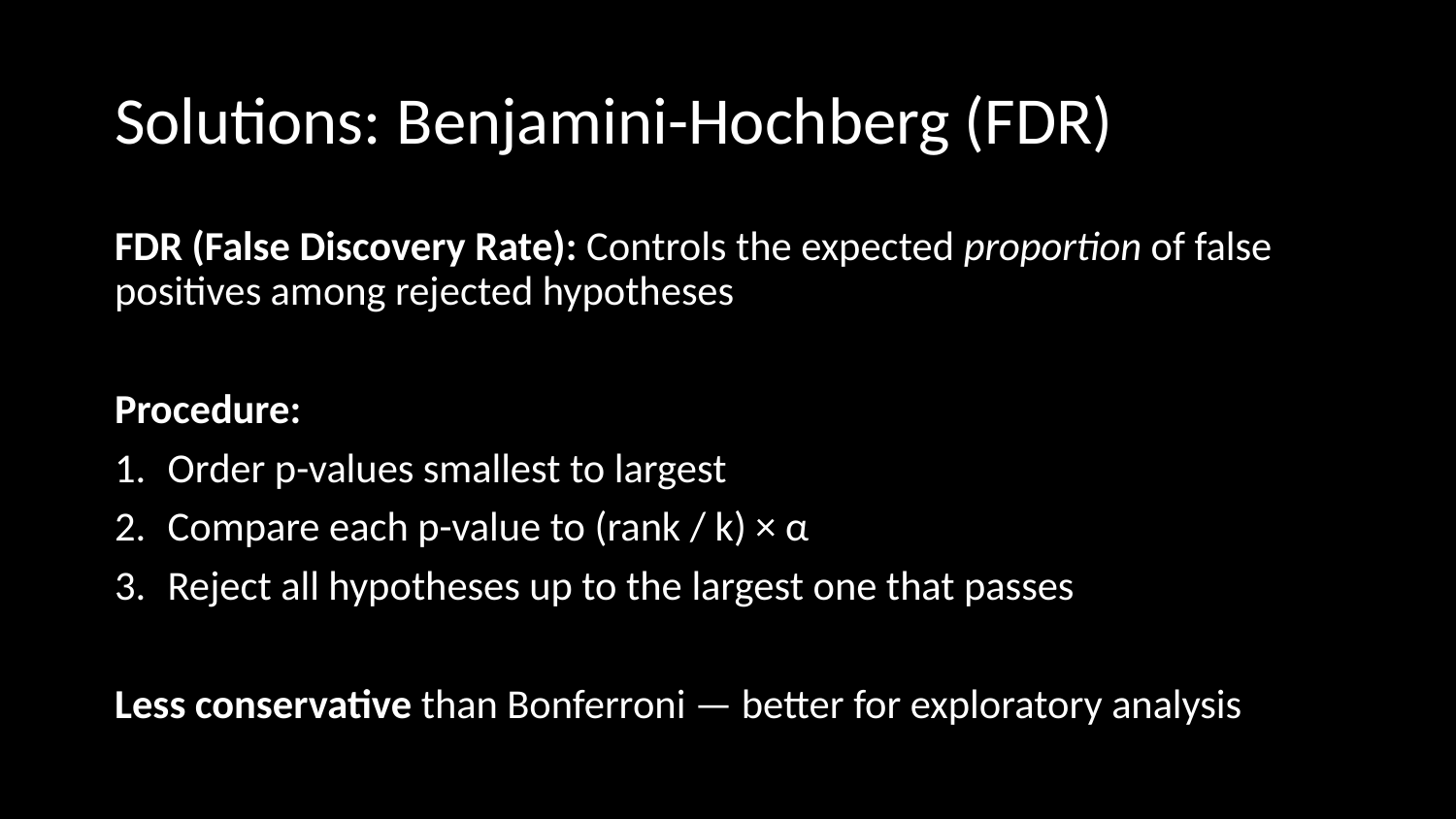

# Solutions: Benjamini-Hochberg (FDR)
FDR (False Discovery Rate): Controls the expected proportion of false positives among rejected hypotheses

Procedure:
Order p-values smallest to largest
Compare each p-value to (rank / k) × α
Reject all hypotheses up to the largest one that passes

Less conservative than Bonferroni — better for exploratory analysis